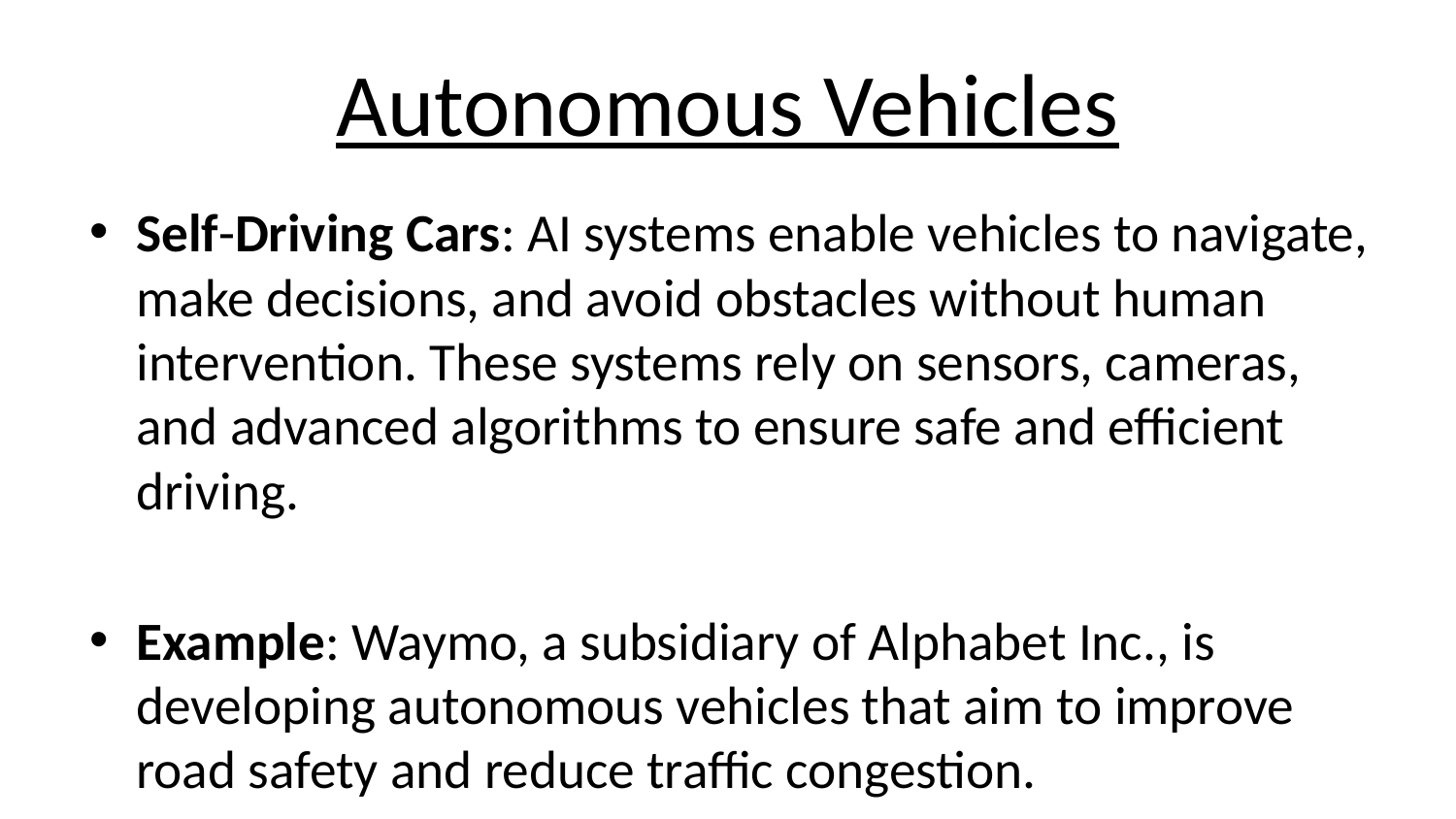

# Autonomous Vehicles
Self-Driving Cars: AI systems enable vehicles to navigate, make decisions, and avoid obstacles without human intervention. These systems rely on sensors, cameras, and advanced algorithms to ensure safe and efficient driving.

Example: Waymo, a subsidiary of Alphabet Inc., is developing autonomous vehicles that aim to improve road safety and reduce traffic congestion.